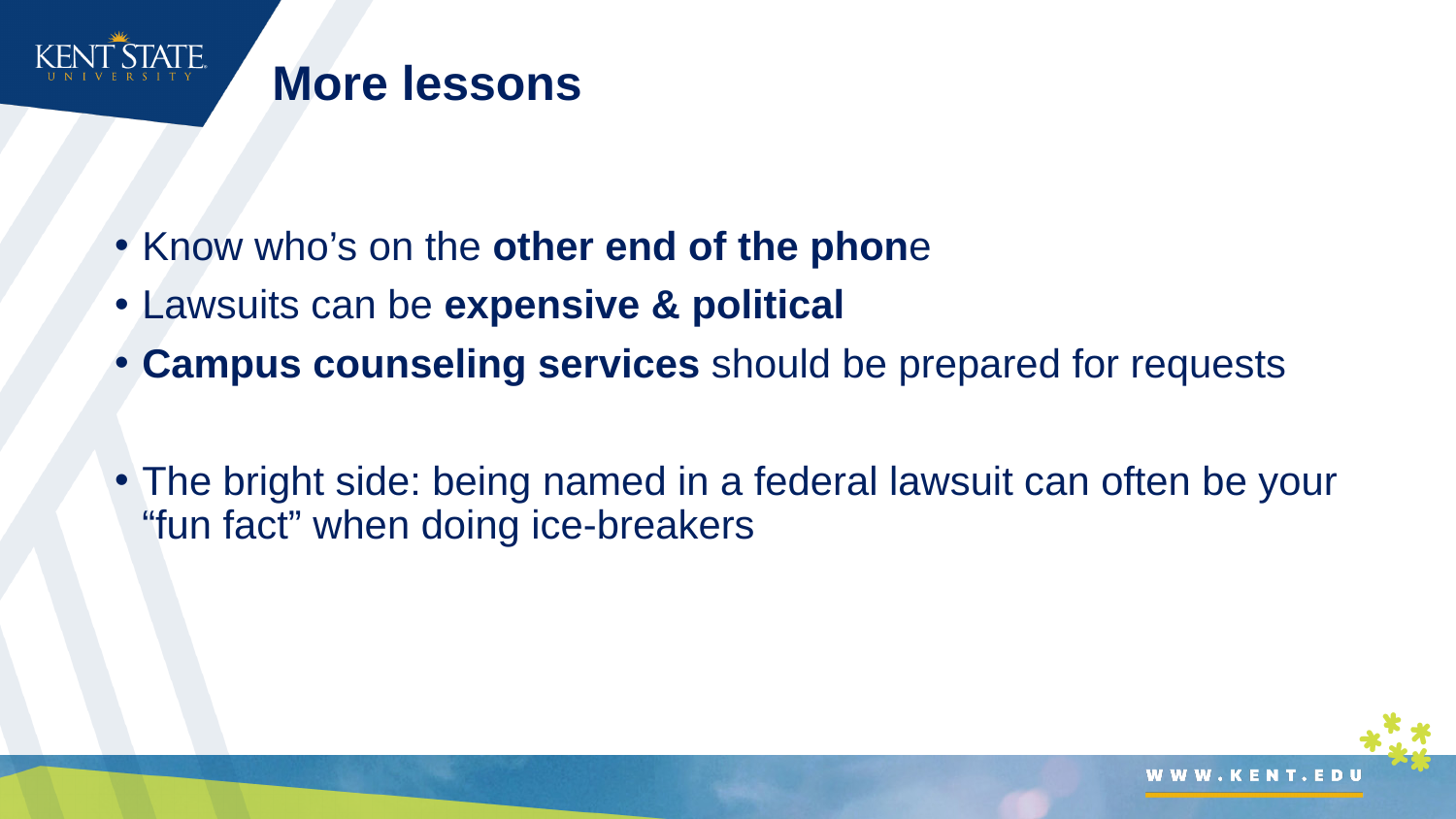

# More lessons
Know who’s on the other end of the phone
Lawsuits can be expensive & political
Campus counseling services should be prepared for requests

The bright side: being named in a federal lawsuit can often be your “fun fact” when doing ice-breakers